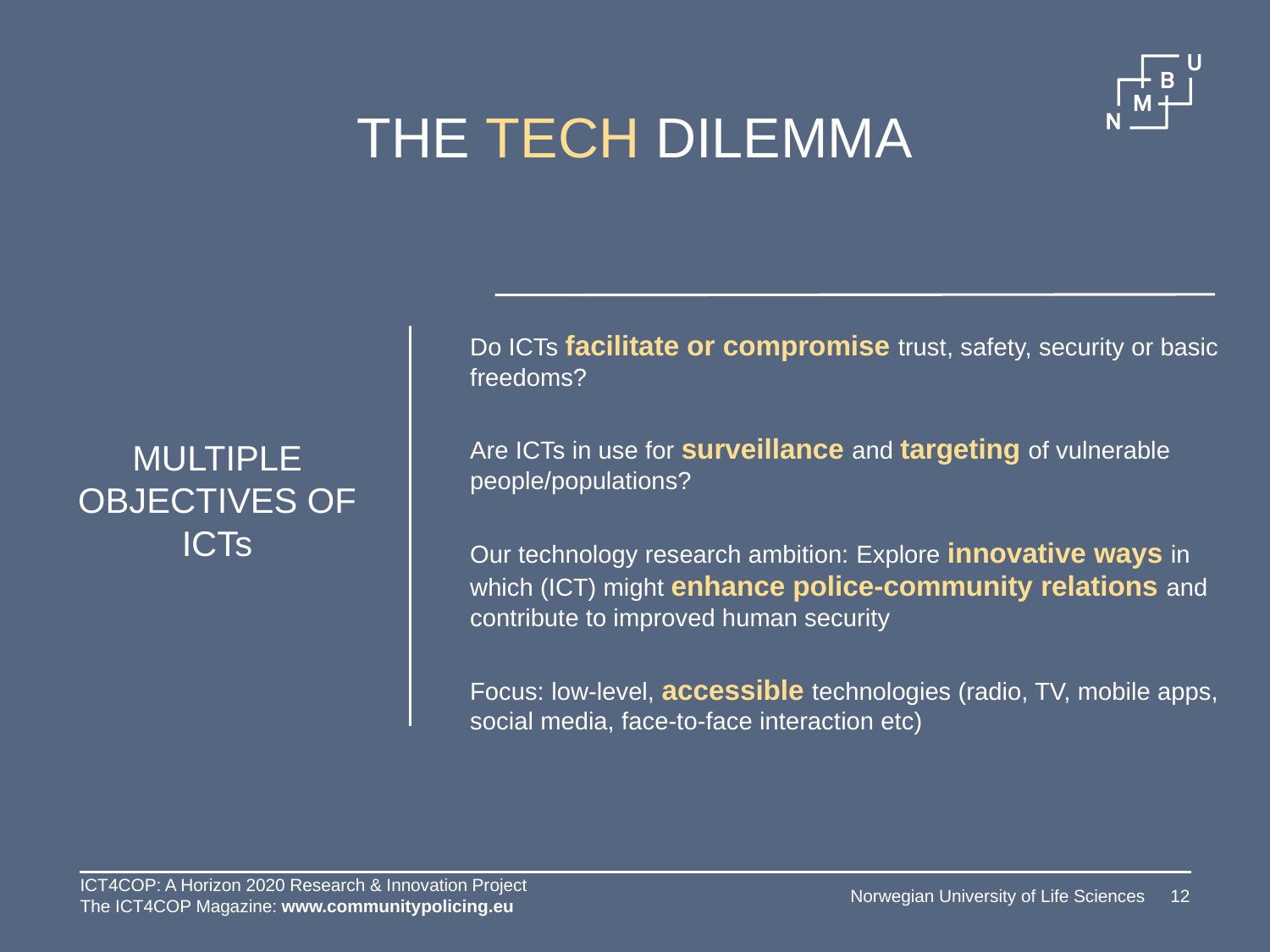

# THE TECH DILEMMA
Do ICTs facilitate or compromise trust, safety, security or basic freedoms?

Are ICTs in use for surveillance and targeting of vulnerable people/populations?

Our technology research ambition: Explore innovative ways in which (ICT) might enhance police-community relations and contribute to improved human security

Focus: low-level, accessible technologies (radio, TV, mobile apps, social media, face-to-face interaction etc)

MULTIPLE OBJECTIVES OF ICTs
ICT4COP: A Horizon 2020 Research & Innovation Project
The ICT4COP Magazine: www.communitypolicing.eu
Norwegian University of Life Sciences
12